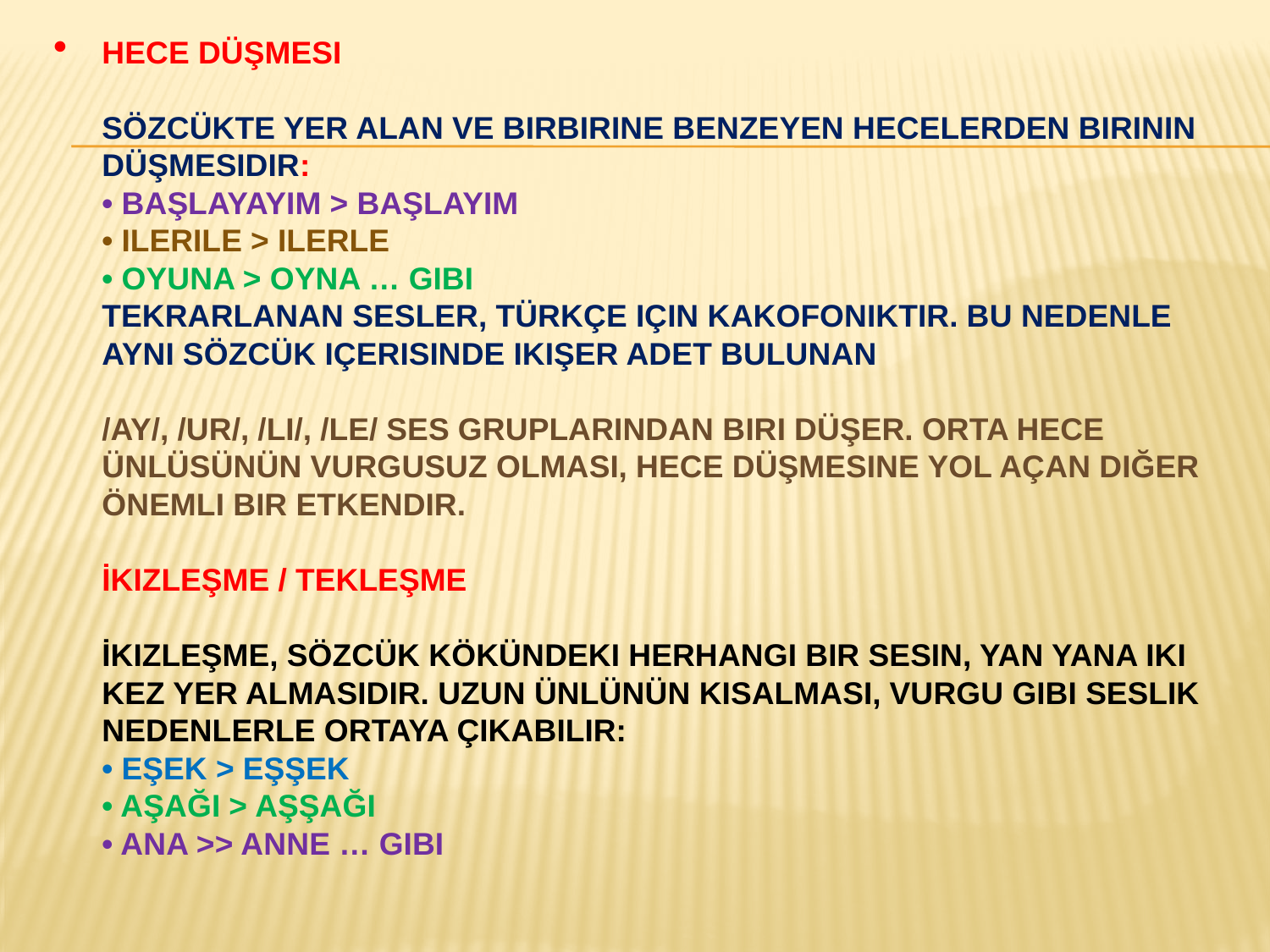

# Hece Düşmesi Sözcükte yer alan ve birbirine benzeyen hecelerden birinin düşmesidir: • başlayayım > başlayım • ilerile > ilerle • oyuna > oyna … gibi Tekrarlanan sesler, Türkçe için kakofoniktir. Bu nedenle aynı sözcük içerisinde ikişer adet bulunan /ay/, /ur/, /li/, /le/ ses gruplarından biri düşer. Orta hece ünlüsünün vurgusuz olması, hece düşmesine yol açan diğer önemli bir etkendir. İkizleşme / Tekleşme İkizleşme, sözcük kökündeki herhangi bir sesin, yan yana iki kez yer almasıdır. Uzun ünlünün kısalması, vurgu gibi seslik nedenlerle ortaya çıkabilir: • eşek > eşşek • aşağı > aşşağı • ana >> anne … gibi